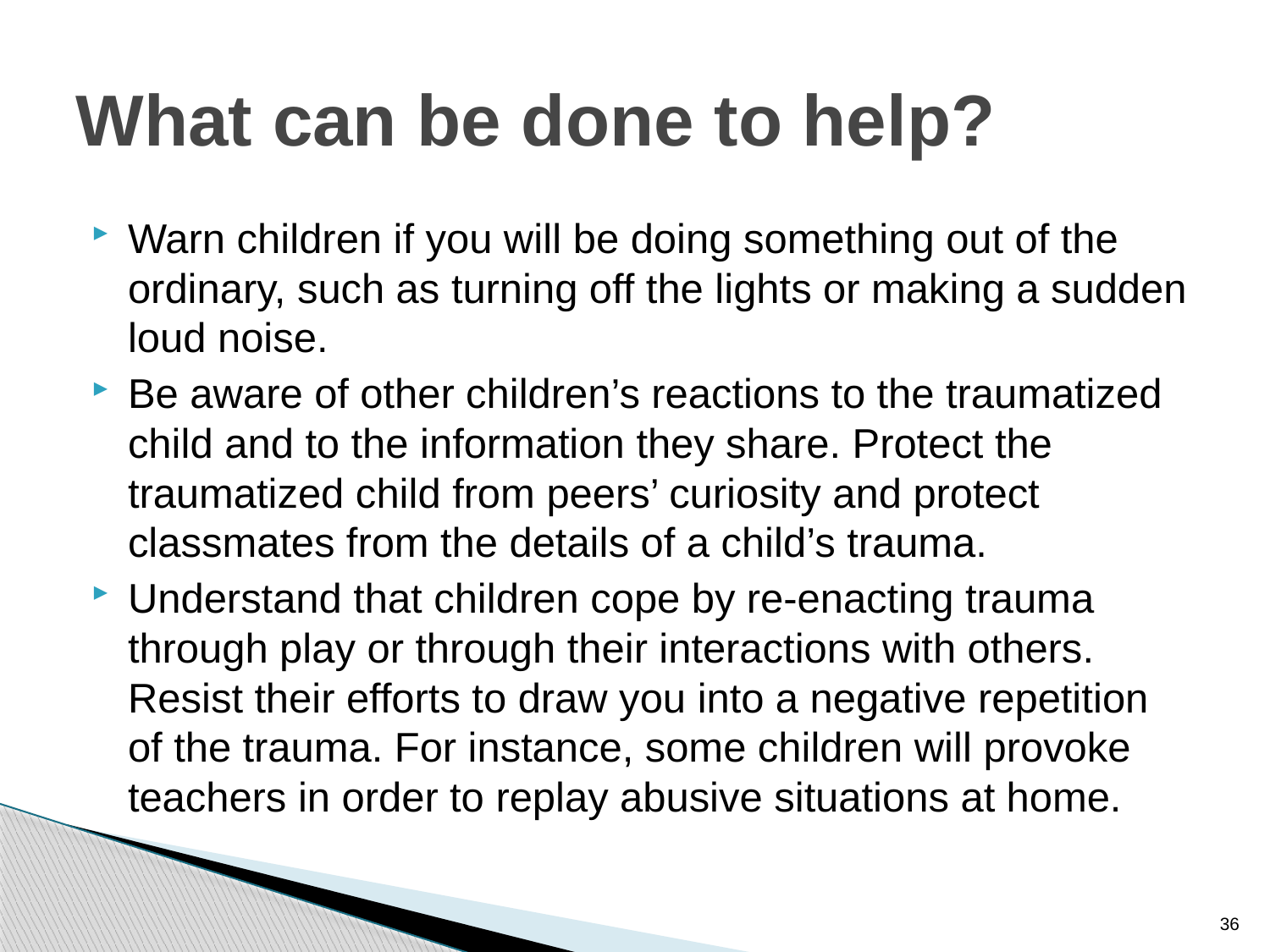

# What can be done to help?
Warn children if you will be doing something out of the ordinary, such as turning off the lights or making a sudden loud noise.
Be aware of other children’s reactions to the traumatized child and to the information they share. Protect the traumatized child from peers’ curiosity and protect classmates from the details of a child’s trauma.
Understand that children cope by re-enacting trauma through play or through their interactions with others. Resist their efforts to draw you into a negative repetition of the trauma. For instance, some children will provoke teachers in order to replay abusive situations at home.
36